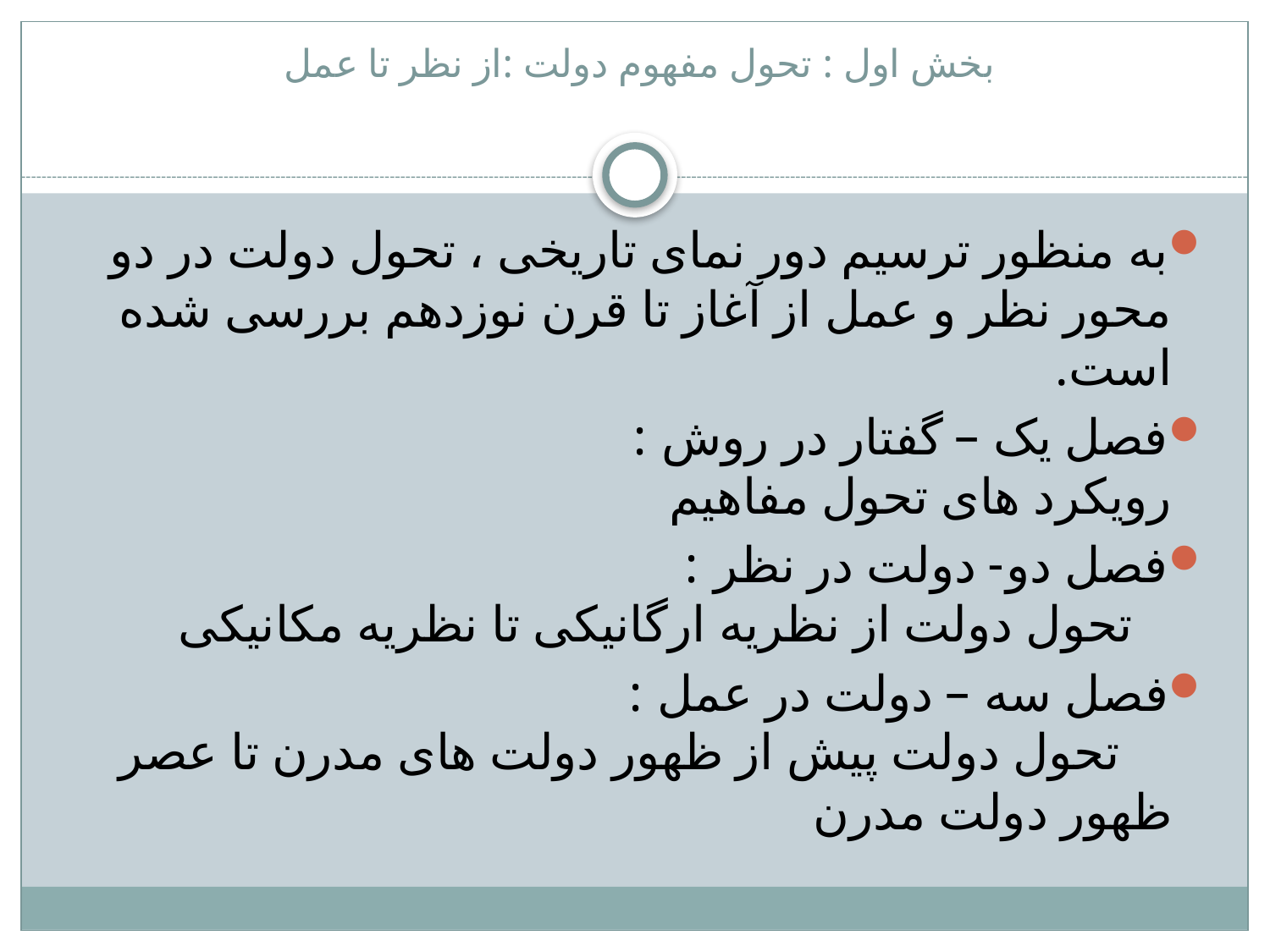

# بخش اول : تحول مفهوم دولت :از نظر تا عمل
به منظور ترسیم دور نمای تاریخی ، تحول دولت در دو محور نظر و عمل از آغاز تا قرن نوزدهم بررسی شده است.
فصل یک – گفتار در روش :                                            رویکرد های تحول مفاهیم
فصل دو- دولت در نظر :                                                    تحول دولت از نظریه ارگانیکی تا نظریه مکانیکی
فصل سه – دولت در عمل :                                                 تحول دولت پیش از ظهور دولت های مدرن تا عصر ظهور دولت مدرن